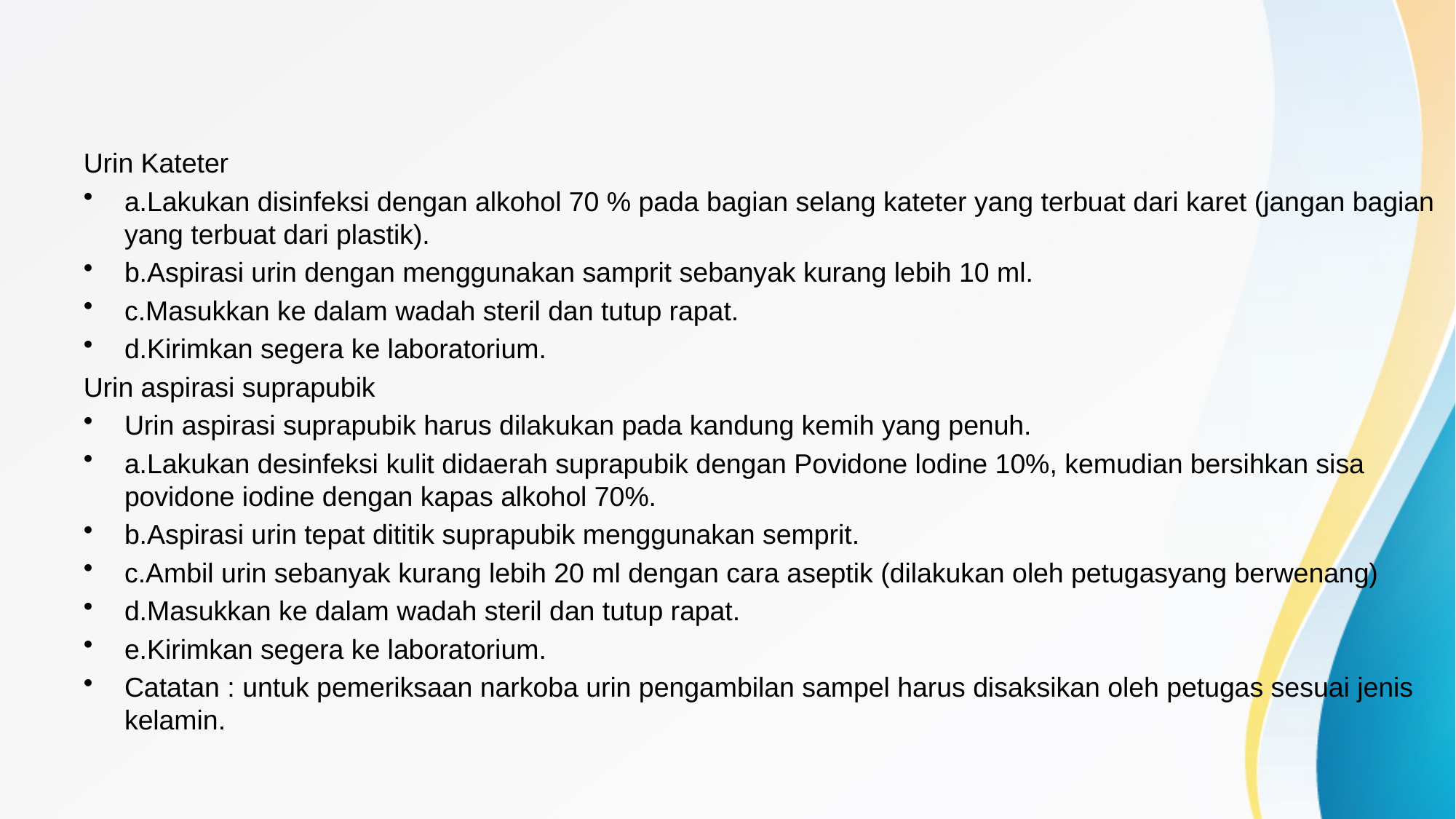

#
Urin Kateter
a.Lakukan disinfeksi dengan alkohol 70 % pada bagian selang kateter yang terbuat dari karet (jangan bagian yang terbuat dari plastik).
b.Aspirasi urin dengan menggunakan samprit sebanyak kurang lebih 10 ml.
c.Masukkan ke dalam wadah steril dan tutup rapat.
d.Kirimkan segera ke laboratorium.
Urin aspirasi suprapubik
Urin aspirasi suprapubik harus dilakukan pada kandung kemih yang penuh.
a.Lakukan desinfeksi kulit didaerah suprapubik dengan Povidone lodine 10%, kemudian bersihkan sisa povidone iodine dengan kapas alkohol 70%.
b.Aspirasi urin tepat dititik suprapubik menggunakan semprit.
c.Ambil urin sebanyak kurang lebih 20 ml dengan cara aseptik (dilakukan oleh petugasyang berwenang)
d.Masukkan ke dalam wadah steril dan tutup rapat.
e.Kirimkan segera ke laboratorium.
Catatan : untuk pemeriksaan narkoba urin pengambilan sampel harus disaksikan oleh petugas sesuai jenis kelamin.